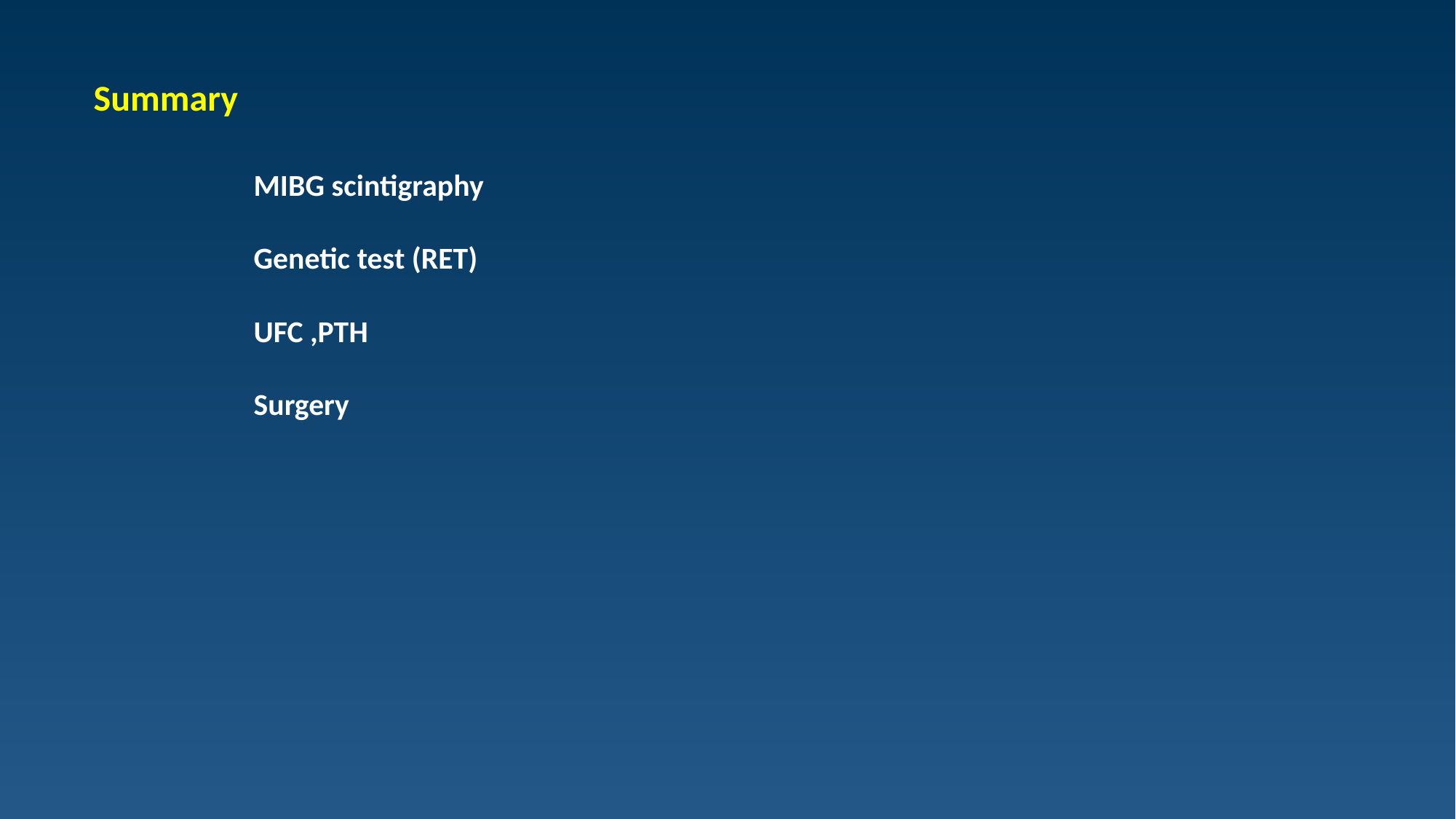

Summary
MIBG scintigraphy
Genetic test (RET)
UFC ,PTH
Surgery